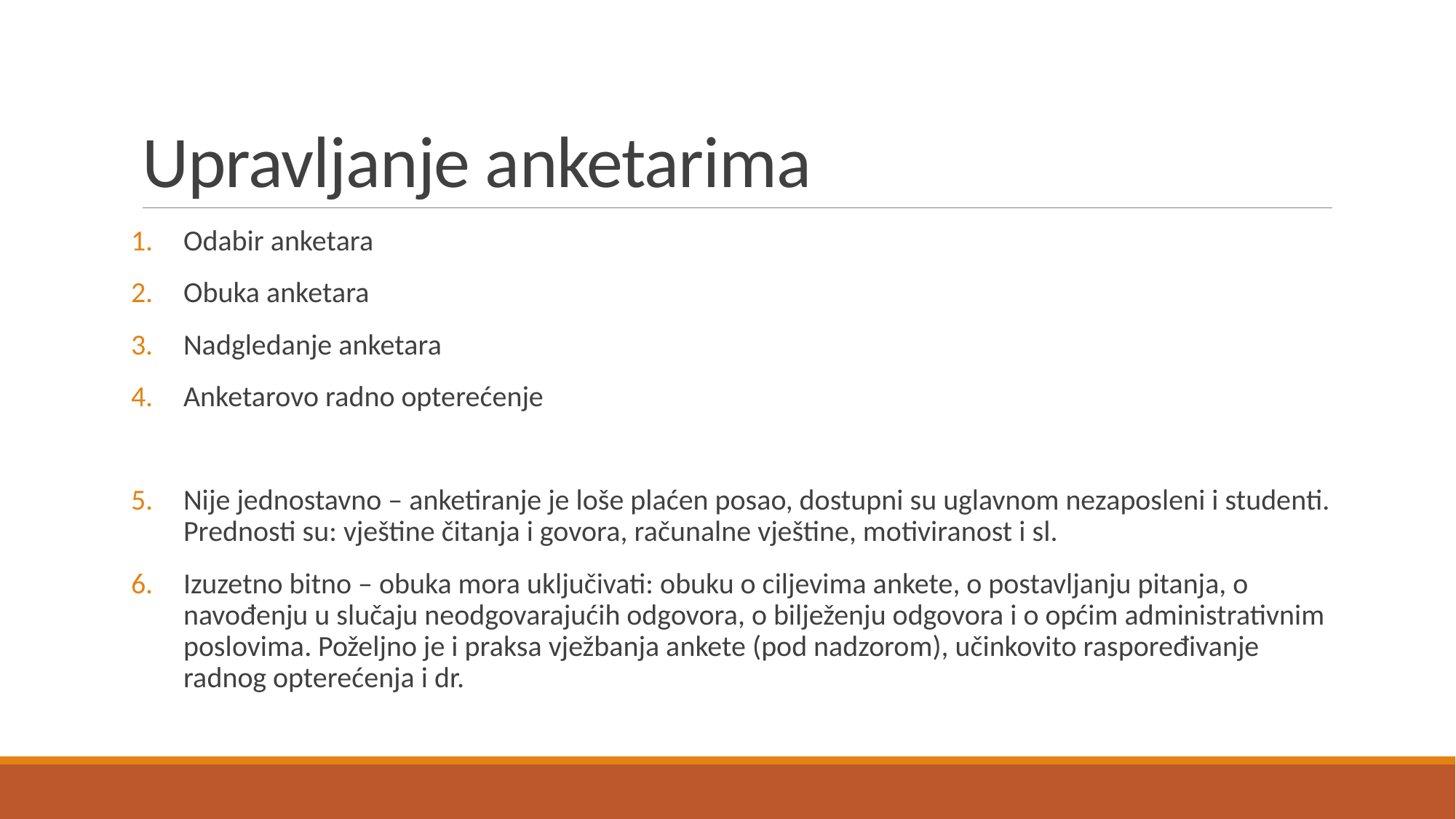

# Upravljanje anketarima
Odabir anketara
Obuka anketara
Nadgledanje anketara
Anketarovo radno opterećenje

Nije jednostavno – anketiranje je loše plaćen posao, dostupni su uglavnom nezaposleni i studenti. Prednosti su: vještine čitanja i govora, računalne vještine, motiviranost i sl.
Izuzetno bitno – obuka mora uključivati: obuku o ciljevima ankete, o postavljanju pitanja, o navođenju u slučaju neodgovarajućih odgovora, o bilježenju odgovora i o općim administrativnim poslovima. Poželjno je i praksa vježbanja ankete (pod nadzorom), učinkovito raspoređivanje radnog opterećenja i dr.